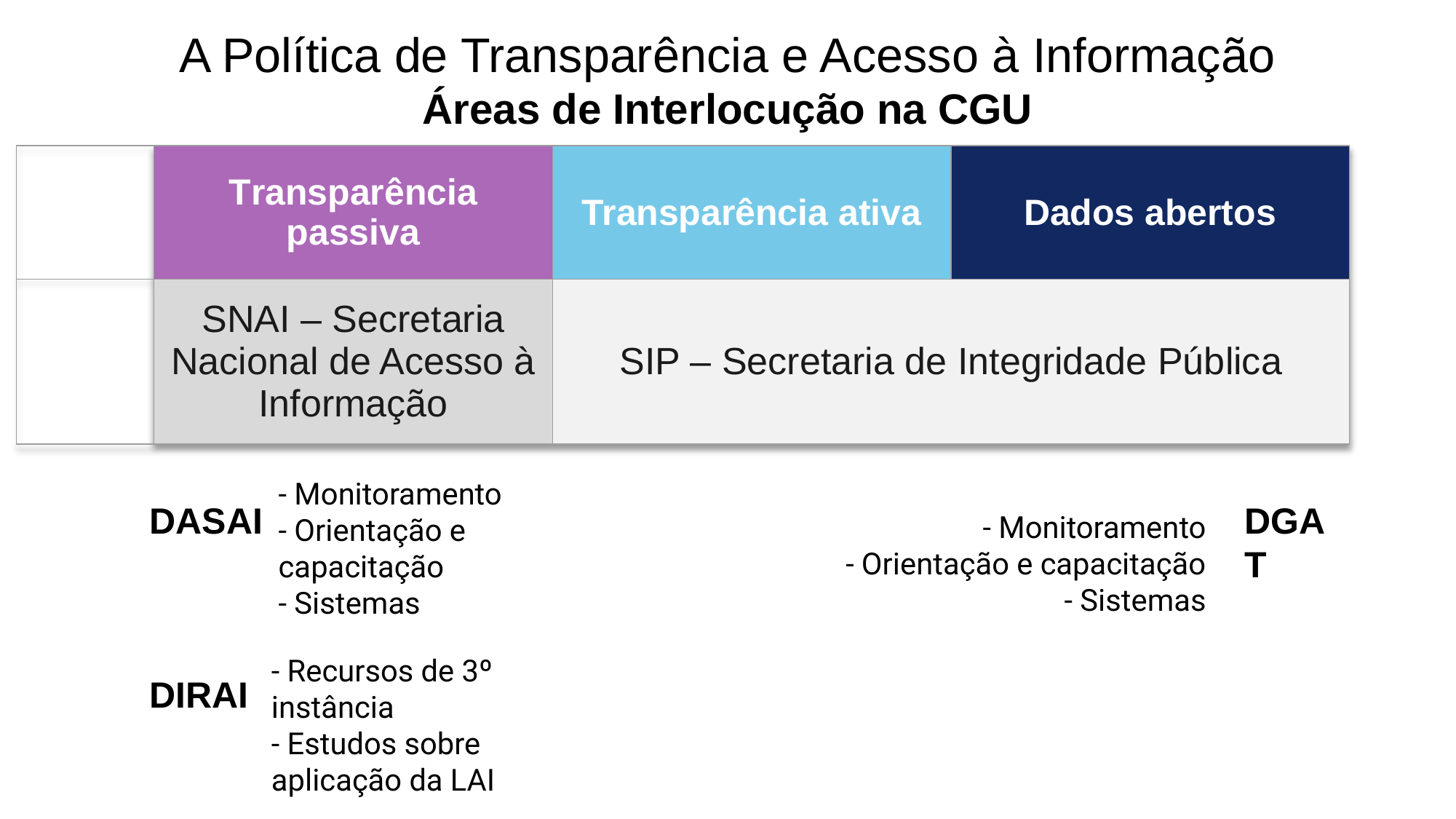

# A Política de Transparência e Acesso à Informação Áreas de Interlocução na CGU
|  | Transparência passiva | Transparência ativa | Dados abertos |
| --- | --- | --- | --- |
|  | SNAI – Secretaria Nacional de Acesso à Informação | SIP – Secretaria de Integridade Pública | Publicação de dados em formato aberto (estruturado, legível por máquina, de livre acesso e uso) |
- Monitoramento
- Orientação e capacitação
- Sistemas
DASAI
- Monitoramento
- Orientação e capacitação
- Sistemas
DGAT

DIRAI
- Recursos de 3º instância
- Estudos sobre aplicação da LAI